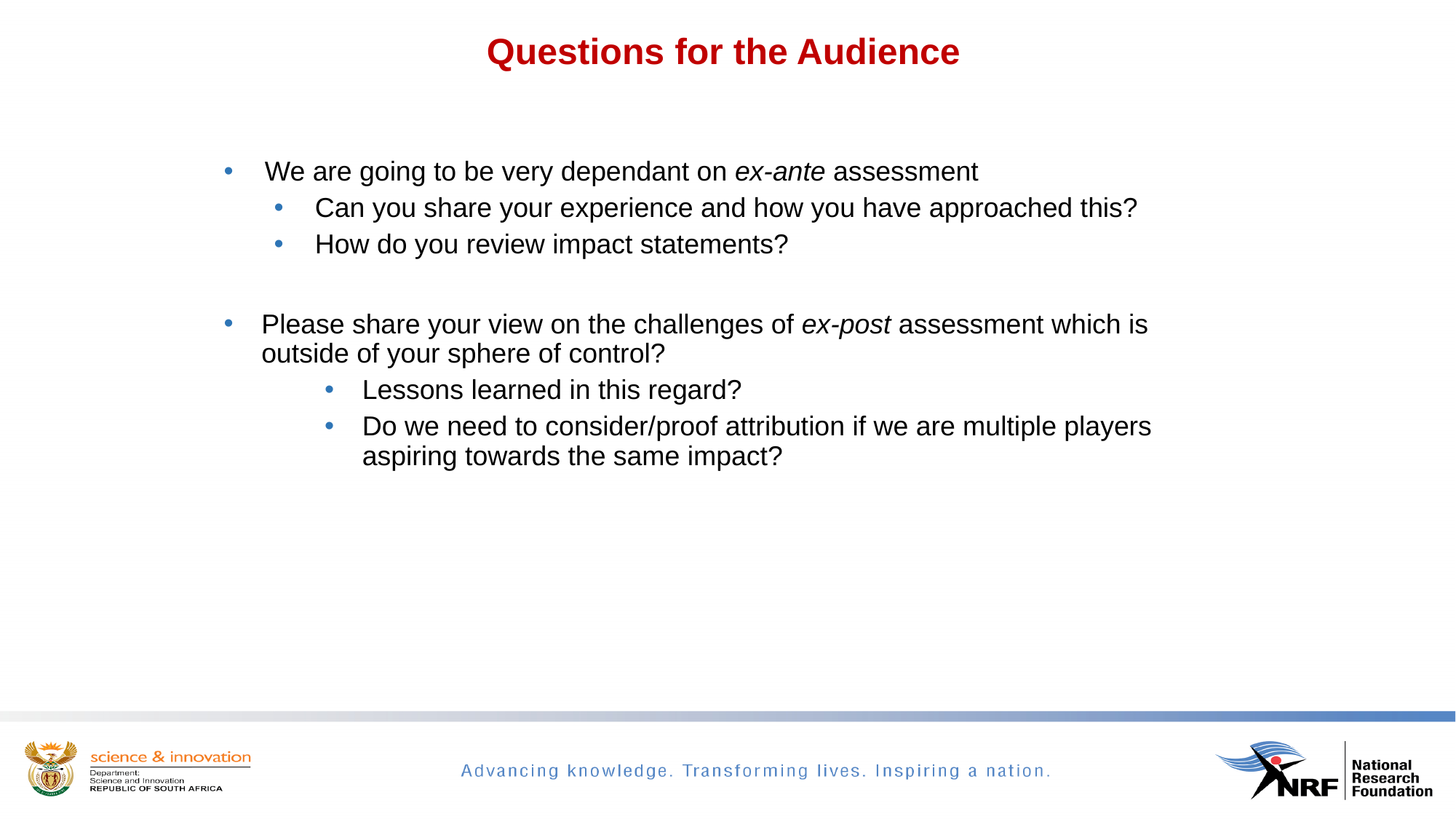

# Questions for the Audience

We are going to be very dependant on ex-ante assessment
Can you share your experience and how you have approached this?
How do you review impact statements?

Please share your view on the challenges of ex-post assessment which is outside of your sphere of control?
Lessons learned in this regard?
Do we need to consider/proof attribution if we are multiple players aspiring towards the same impact?